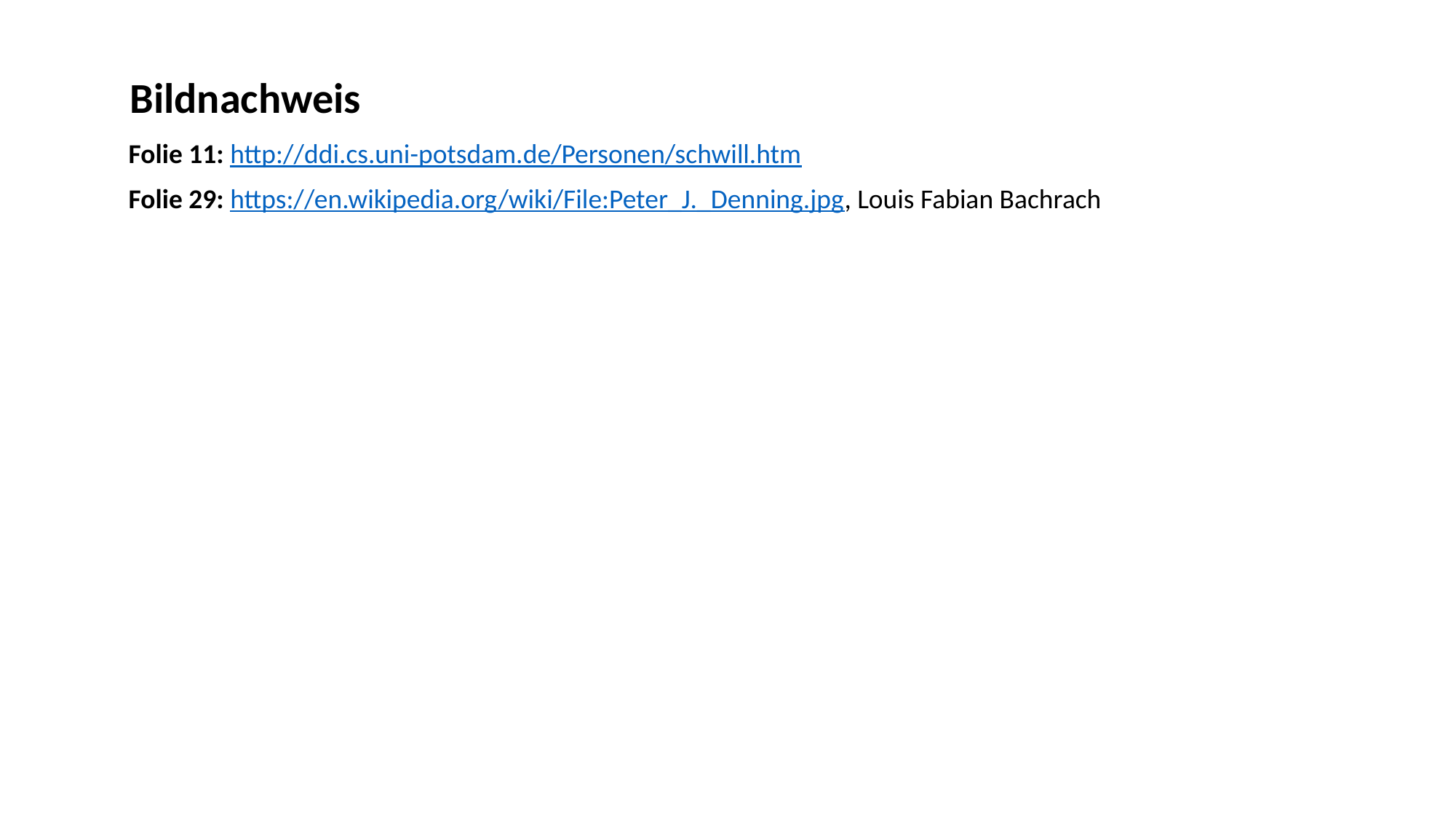

Bildnachweis
Folie 11: http://ddi.cs.uni-potsdam.de/Personen/schwill.htm
Folie 29: https://en.wikipedia.org/wiki/File:Peter_J._Denning.jpg, Louis Fabian Bachrach